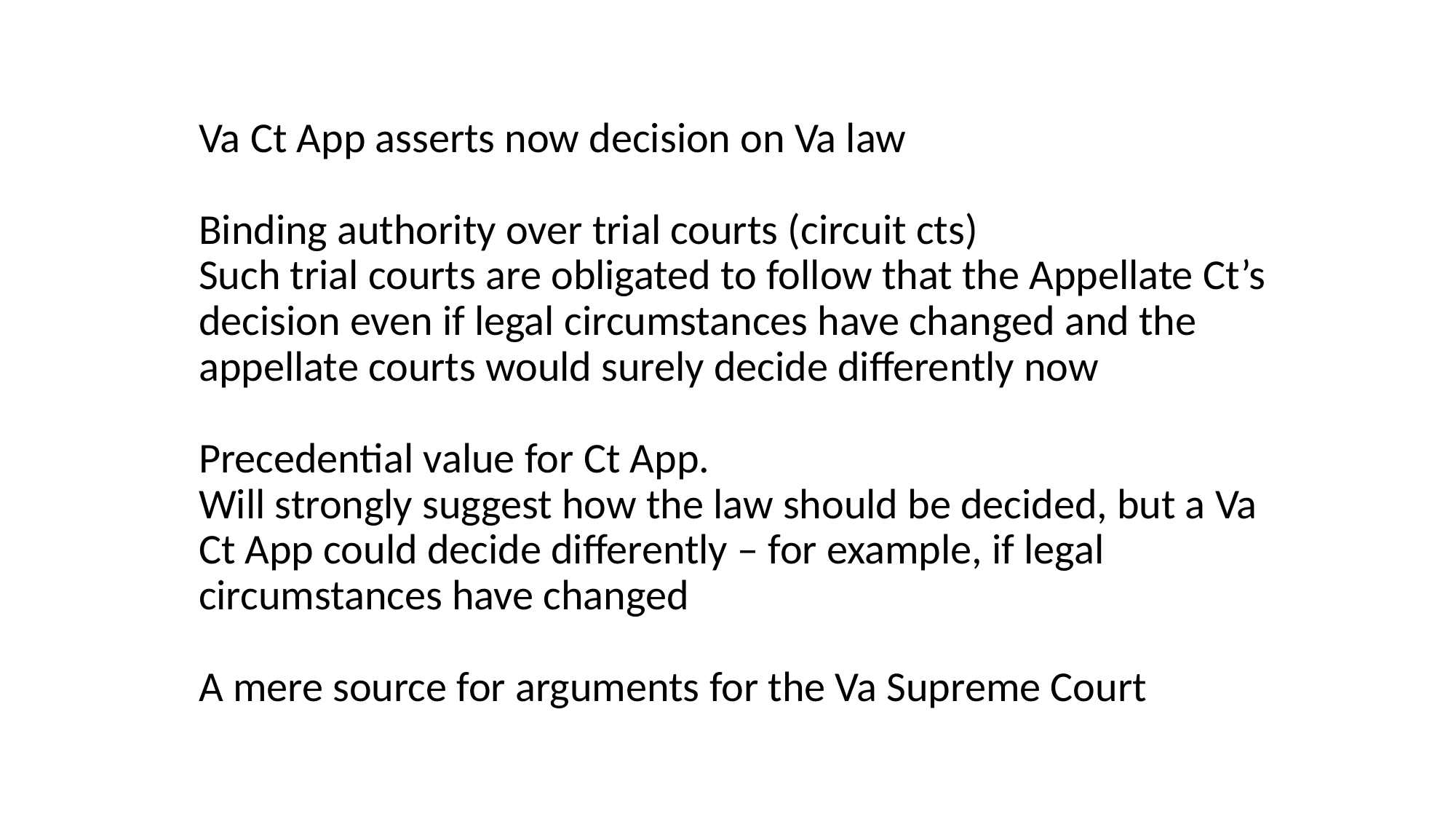

# Va Ct App asserts now decision on Va law Binding authority over trial courts (circuit cts) Such trial courts are obligated to follow that the Appellate Ct’s decision even if legal circumstances have changed and the appellate courts would surely decide differently now Precedential value for Ct App. Will strongly suggest how the law should be decided, but a Va Ct App could decide differently – for example, if legal circumstances have changed A mere source for arguments for the Va Supreme Court